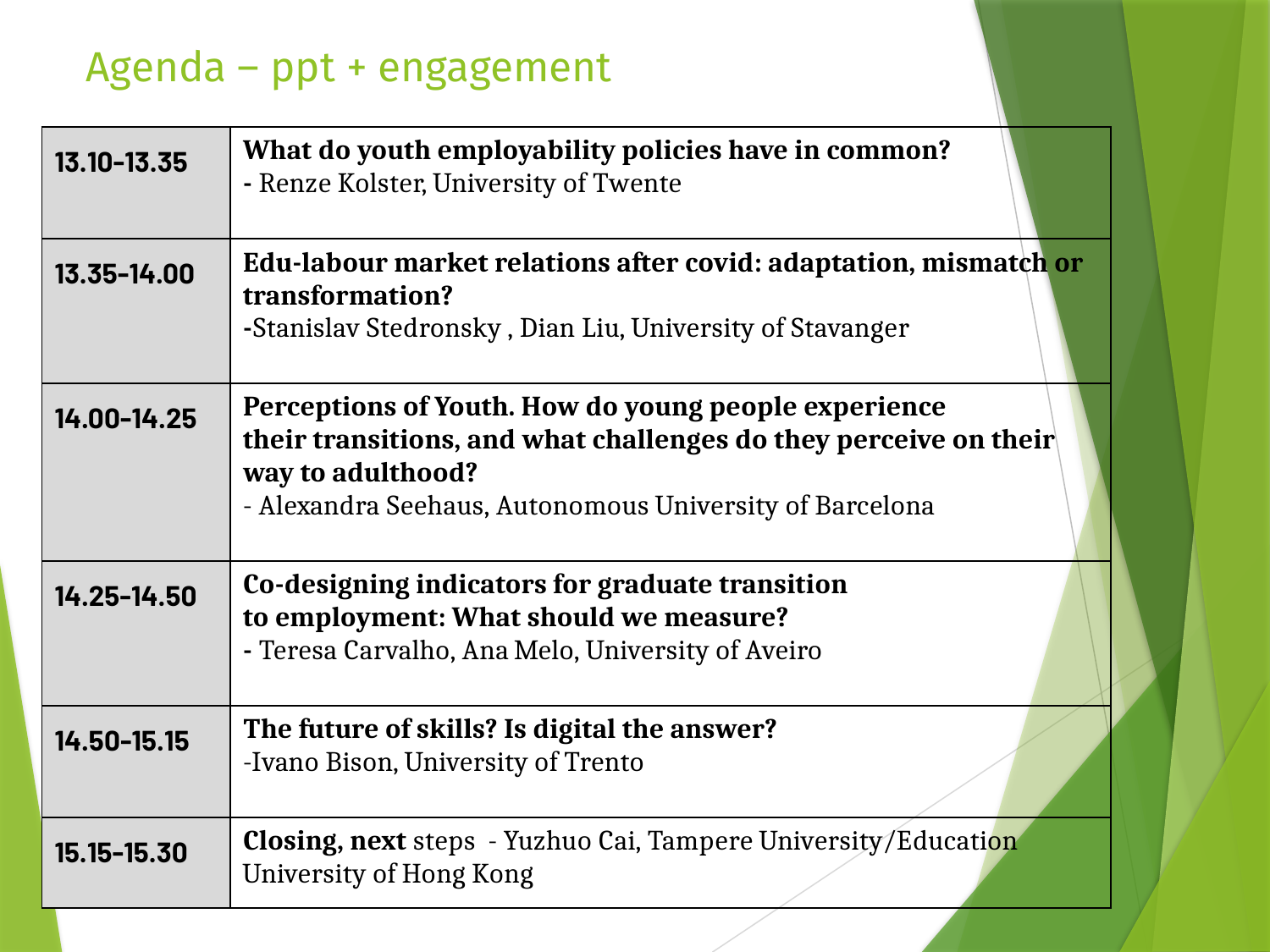

# Agenda – ppt + engagement
| 13.10-13.35 | What do youth employability policies have in common?  - Renze Kolster, University of Twente |
| --- | --- |
| 13.35-14.00 | Edu-labour market relations after covid: adaptation, mismatch or  transformation?  -Stanislav Stedronsky , Dian Liu, University of Stavanger |
| 14.00-14.25 | Perceptions of Youth. How do young people experience their transitions, and what challenges do they perceive on their way to adulthood?  - Alexandra Seehaus, Autonomous University of Barcelona |
| 14.25-14.50 | Co-designing indicators for graduate transition to employment: What should we measure? - Teresa Carvalho, Ana Melo, University of Aveiro |
| 14.50-15.15 | The future of skills? Is digital the answer?  -Ivano Bison, University of Trento |
| 15.15-15.30 | Closing, next steps  - Yuzhuo Cai, Tampere University/Education University of Hong Kong |